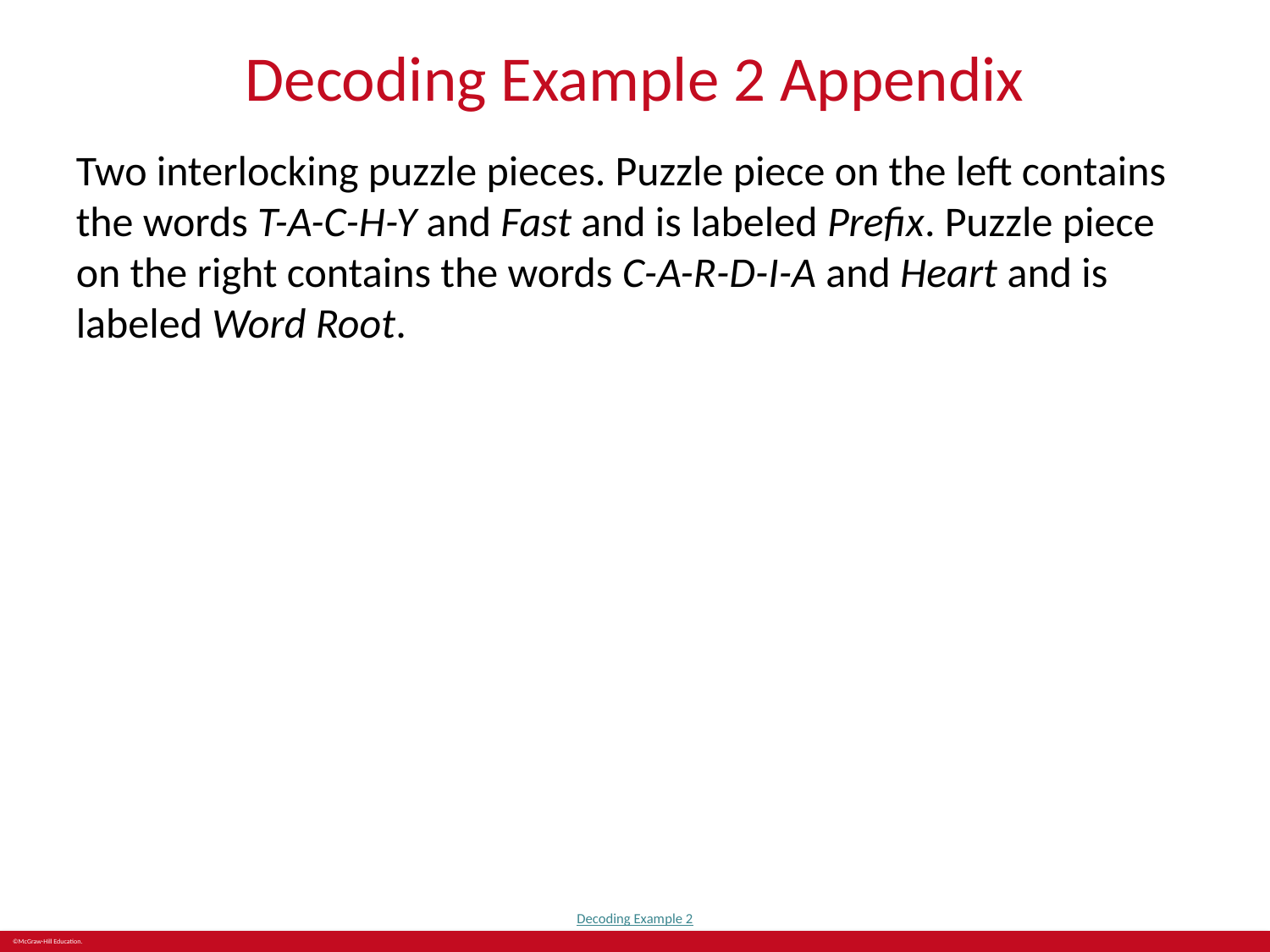

# Decoding Example 2 Appendix
Two interlocking puzzle pieces. Puzzle piece on the left contains the words T-A-C-H-Y and Fast and is labeled Prefix. Puzzle piece on the right contains the words C-A-R-D-I-A and Heart and is labeled Word Root.
Decoding Example 2